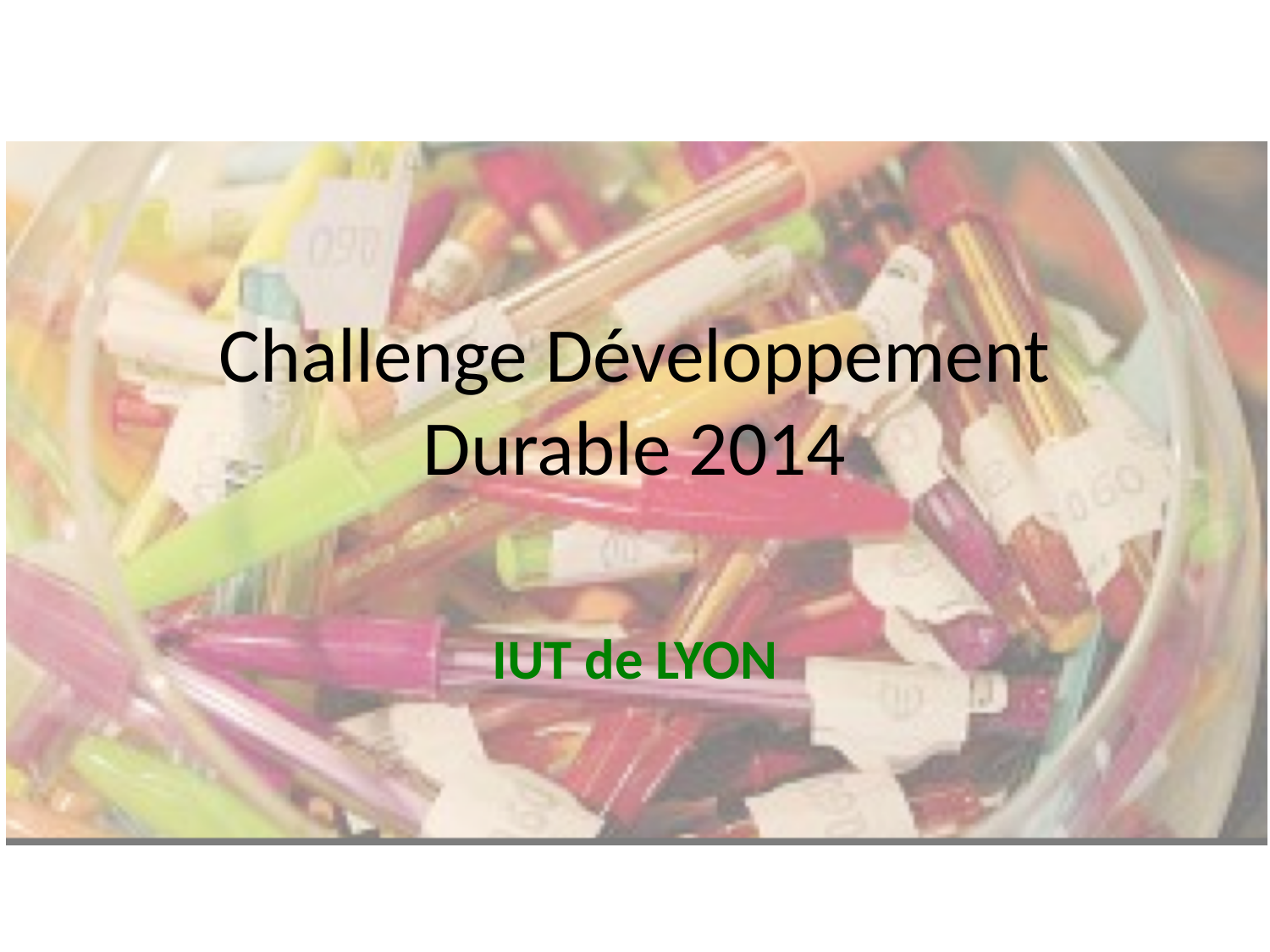

# Challenge Développement Durable 2014
IUT de LYON